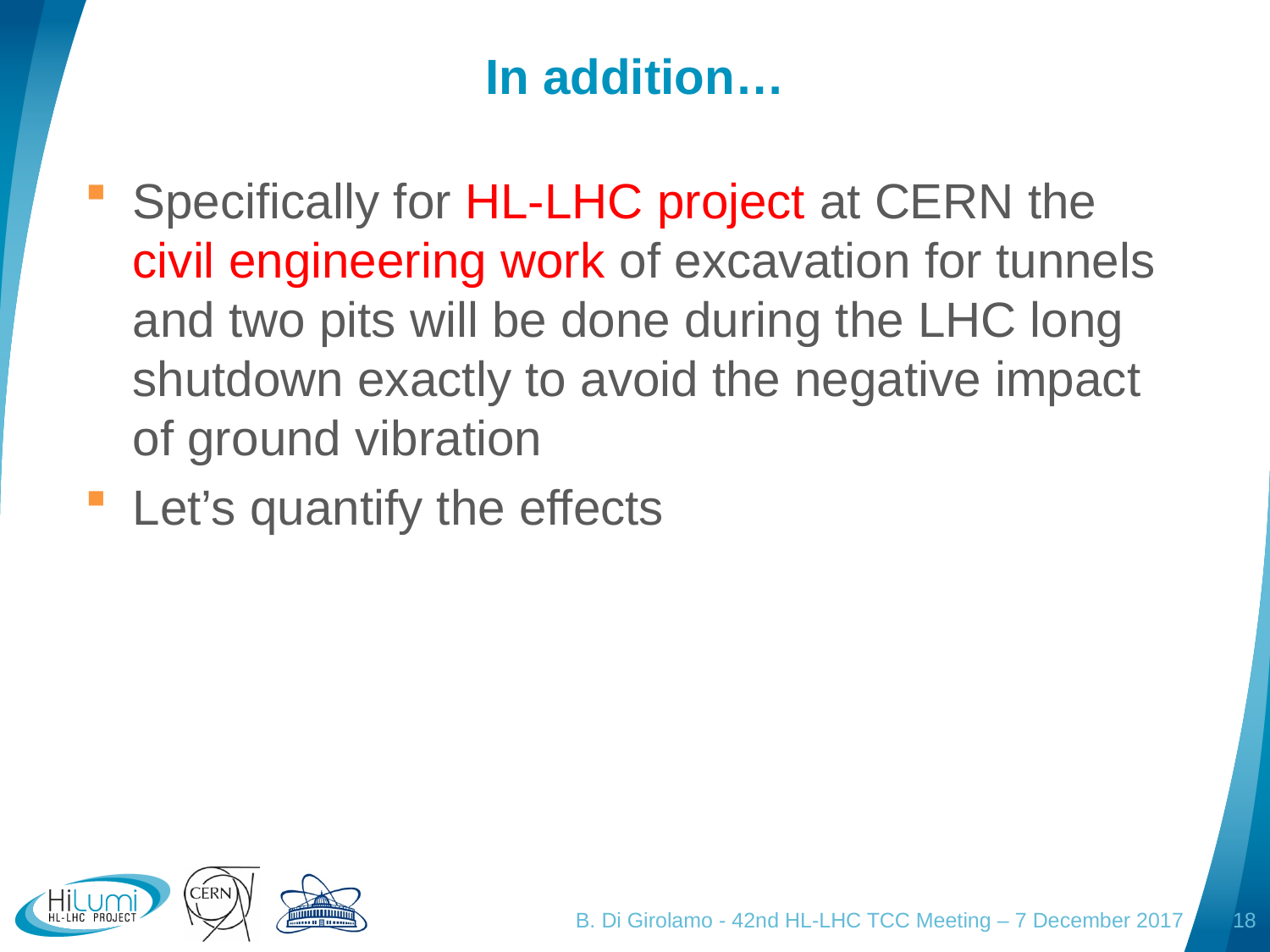

# In addition…
Specifically for HL-LHC project at CERN the civil engineering work of excavation for tunnels and two pits will be done during the LHC long shutdown exactly to avoid the negative impact of ground vibration
Let’s quantify the effects
B. Di Girolamo - 42nd HL-LHC TCC Meeting – 7 December 2017
18